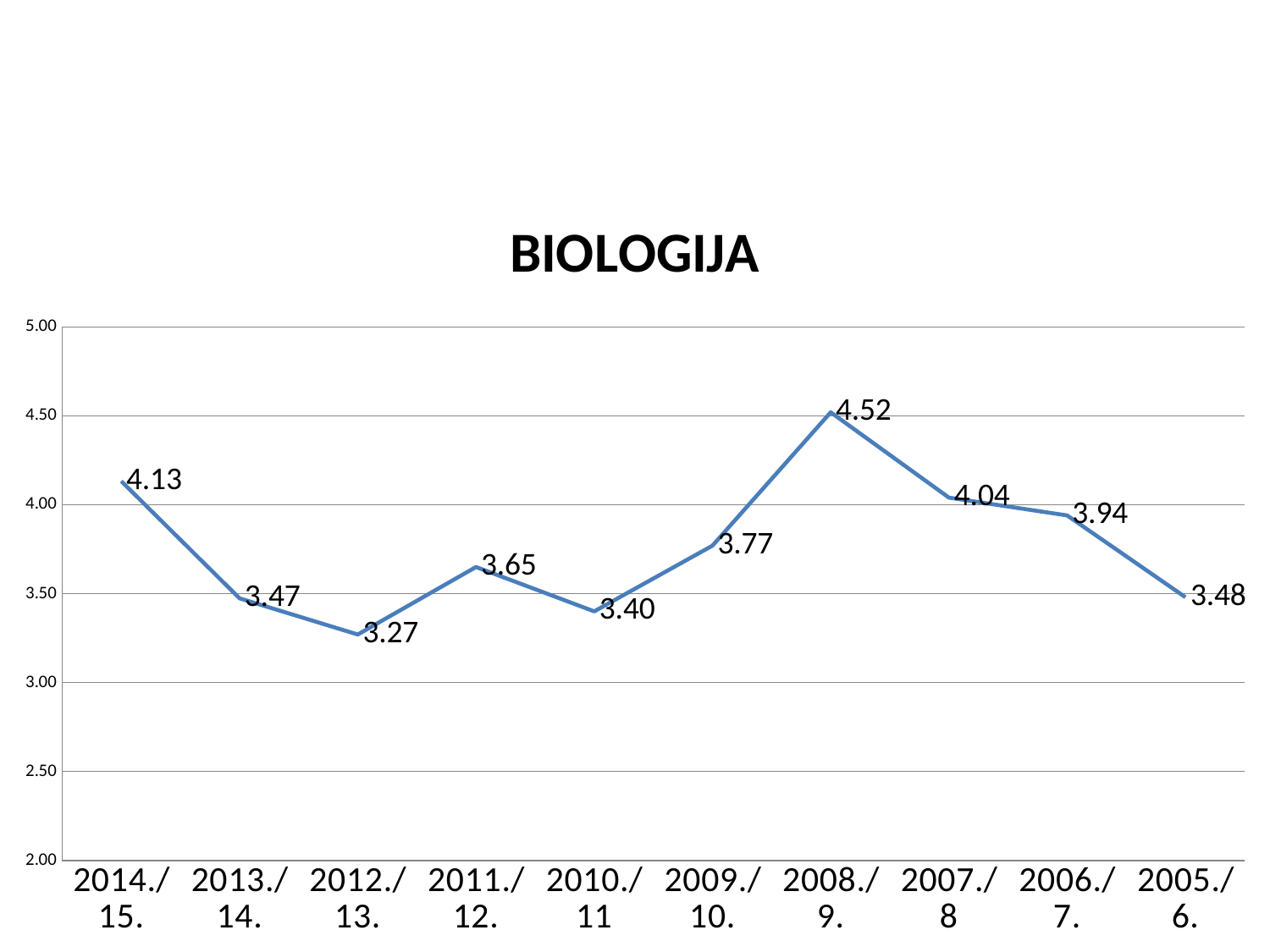

#

### Chart: BIOLOGIJA

| Category |  |
|---|---|
| 2014./15. | 4.1325 |
| 2013./14. | 3.473333333333333 |
| 2012./13. | 3.27 |
| 2011./12. | 3.65 |
| 2010./11 | 3.4 |
| 2009./10. | 3.77 |
| 2008./9. | 4.5200000000000005 |
| 2007./8 | 4.04 |
| 2006./7. | 3.94 |
| 2005./6. | 3.48 |